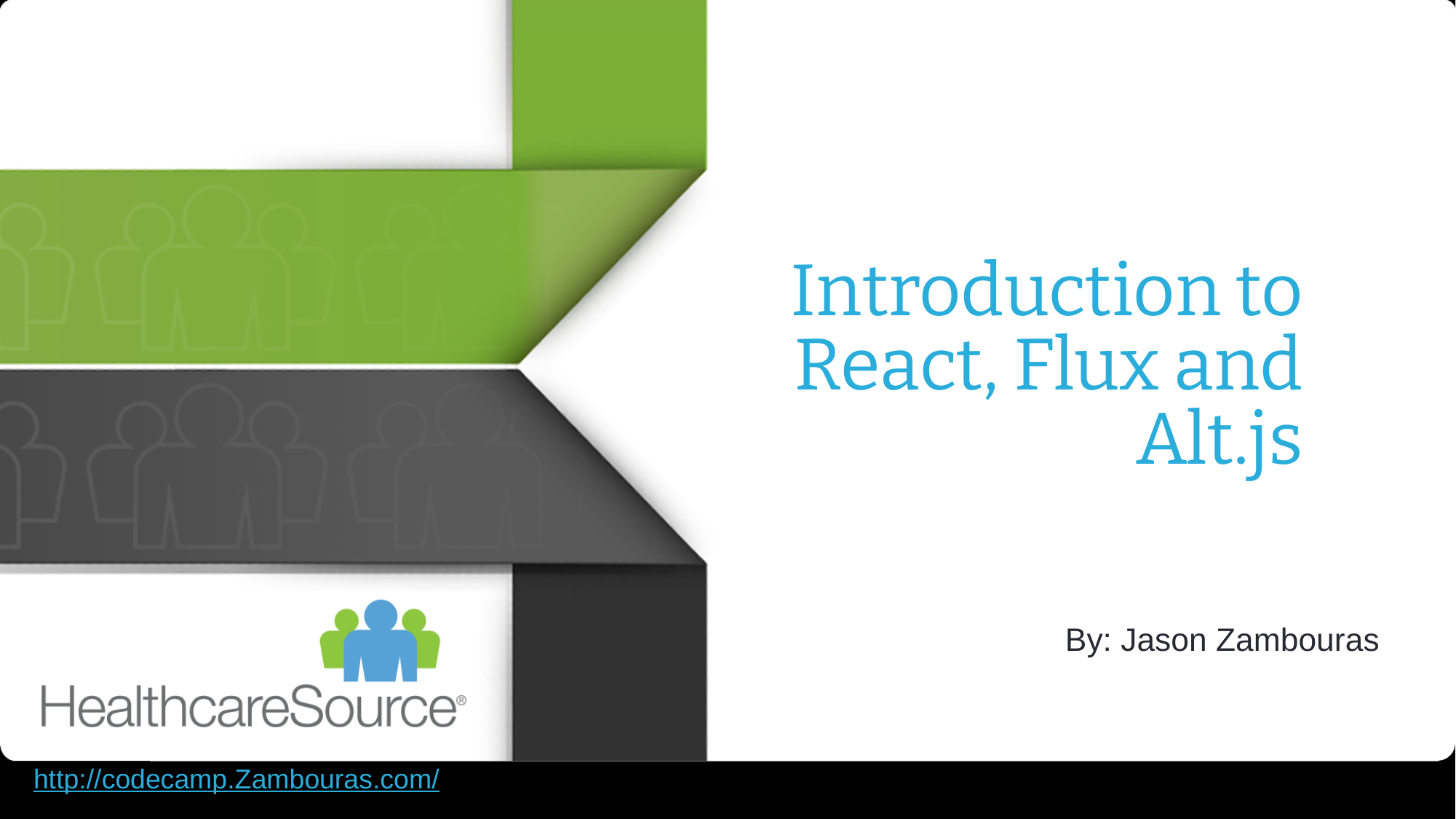

# Introduction to React, Flux and Alt.js
By: Jason Zambouras
http://codecamp.Zambouras.com/